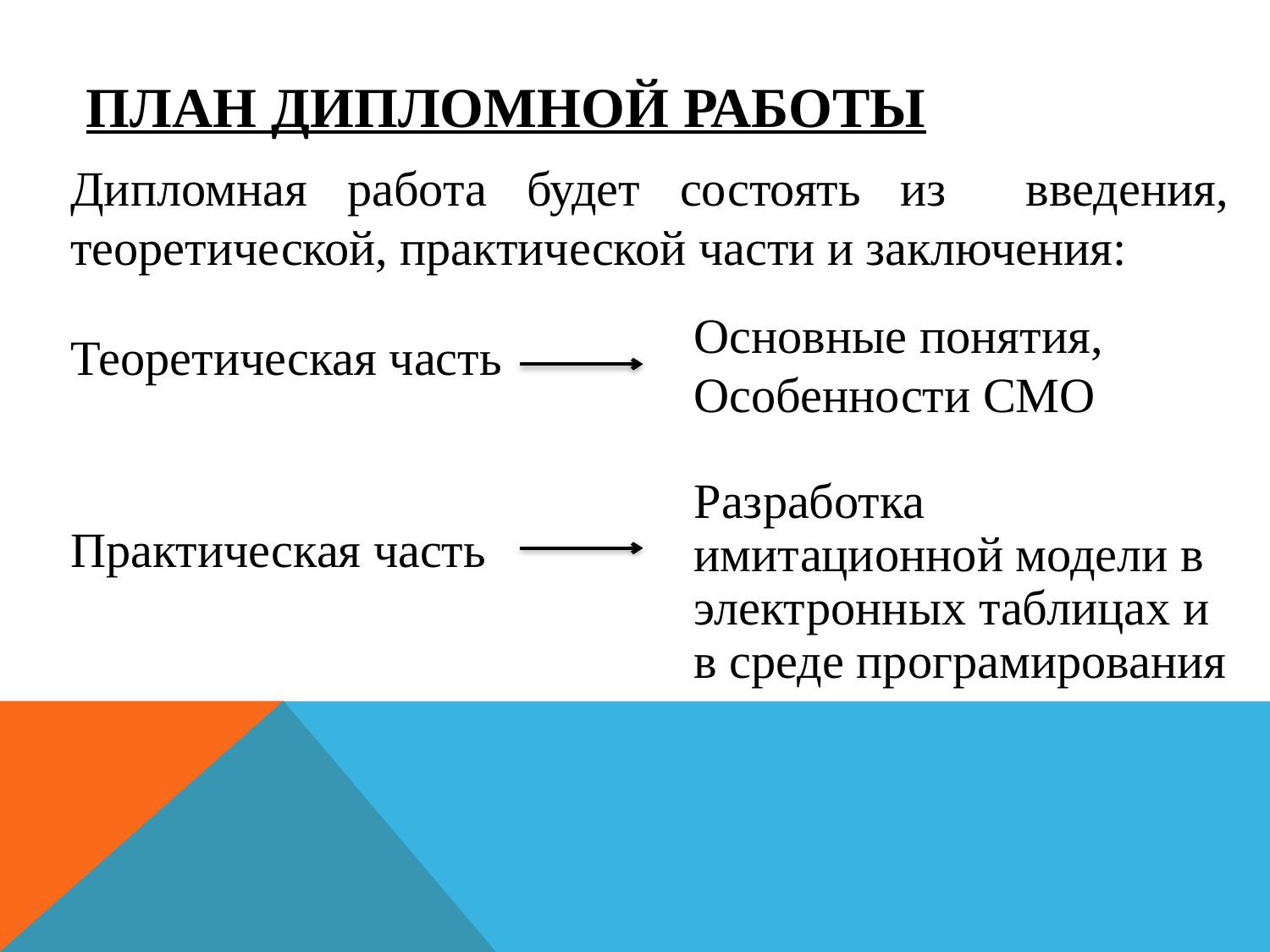

ПЛАН ДИПЛОМНОЙ РАБОТЫ
Дипломная работа будет состоять из  введения, теоретической, практической части и заключения:

Основные понятия, Особенности СМО
Теоретическая часть
Разработка имитационной модели в электронных таблицах и в среде програмирования
Практическая часть